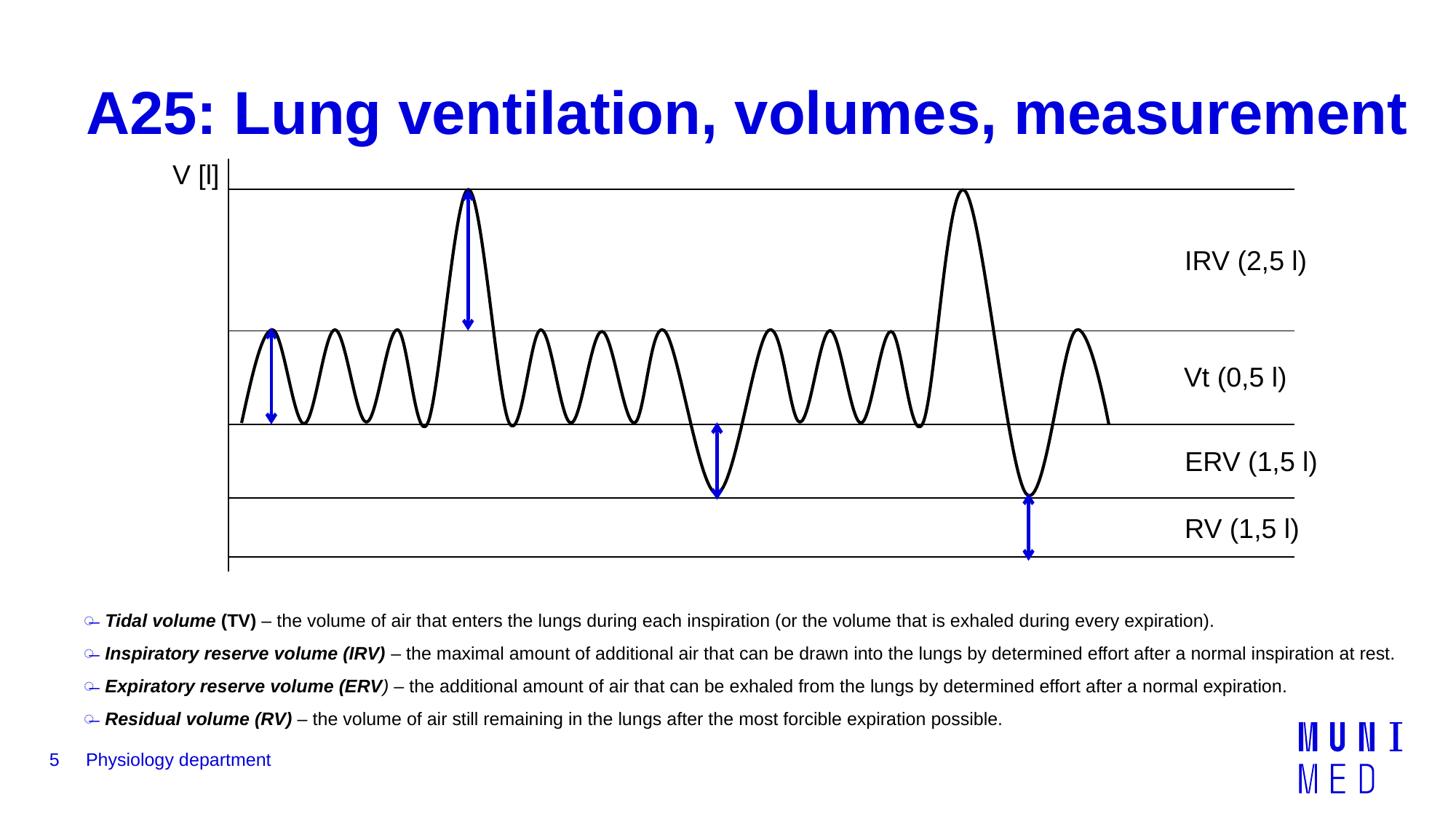

# A25: Lung ventilation, volumes, measurement
V [l]

IRV (2,5 l)
Vt (0,5 l)
ERV (1,5 l)
RV (1,5 l)
Tidal volume (TV) – the volume of air that enters the lungs during each inspiration (or the volume that is exhaled during every expiration).
Inspiratory reserve volume (IRV) – the maximal amount of additional air that can be drawn into the lungs by determined effort after a normal inspiration at rest.
Expiratory reserve volume (ERV) – the additional amount of air that can be exhaled from the lungs by determined effort after a normal expiration.
Residual volume (RV) – the volume of air still remaining in the lungs after the most forcible expiration possible.

5
Physiology department